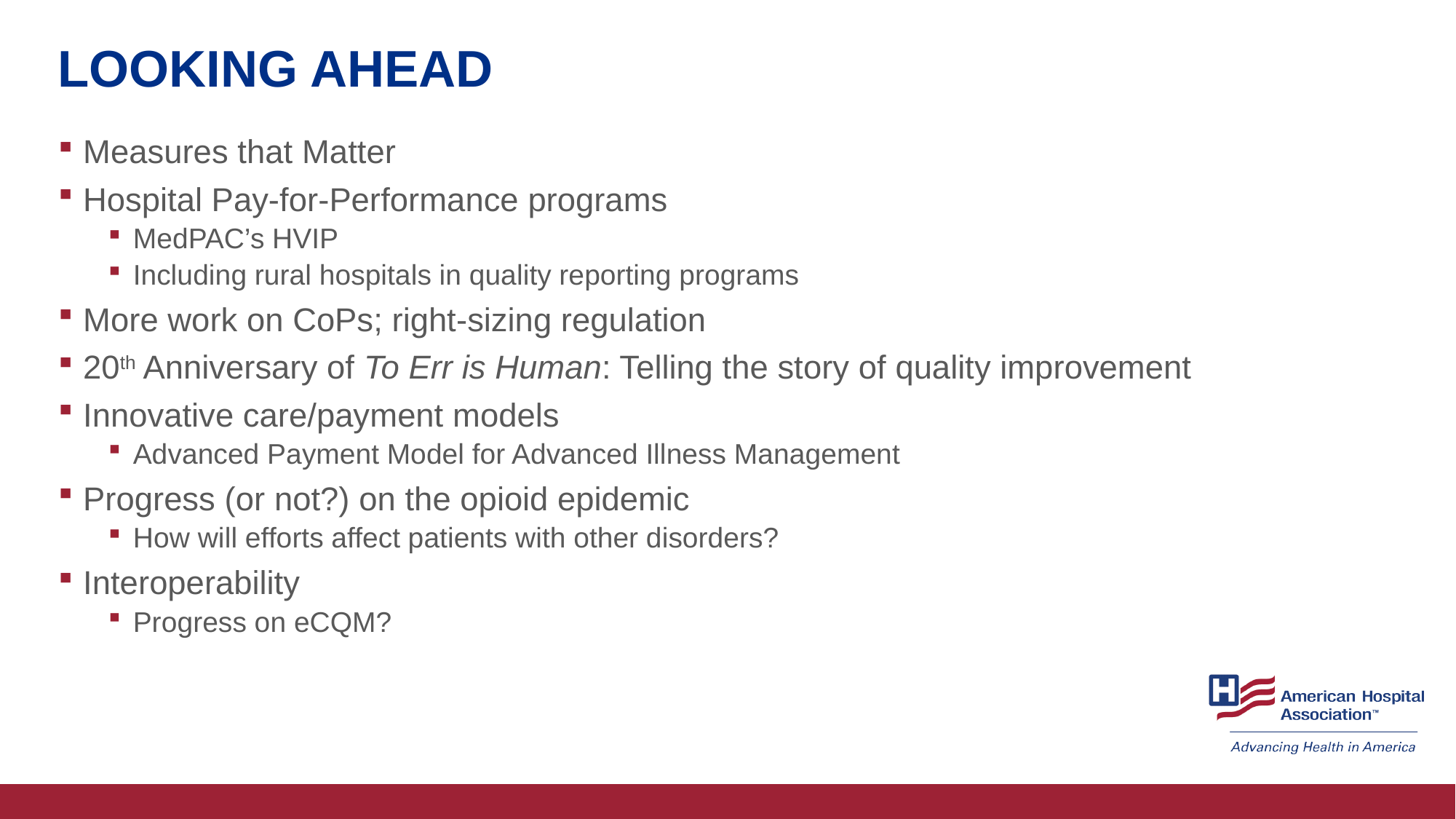

# LOOKING AHEAD
Measures that Matter
Hospital Pay-for-Performance programs
MedPAC’s HVIP
Including rural hospitals in quality reporting programs
More work on CoPs; right-sizing regulation
20th Anniversary of To Err is Human: Telling the story of quality improvement
Innovative care/payment models
Advanced Payment Model for Advanced Illness Management
Progress (or not?) on the opioid epidemic
How will efforts affect patients with other disorders?
Interoperability
Progress on eCQM?